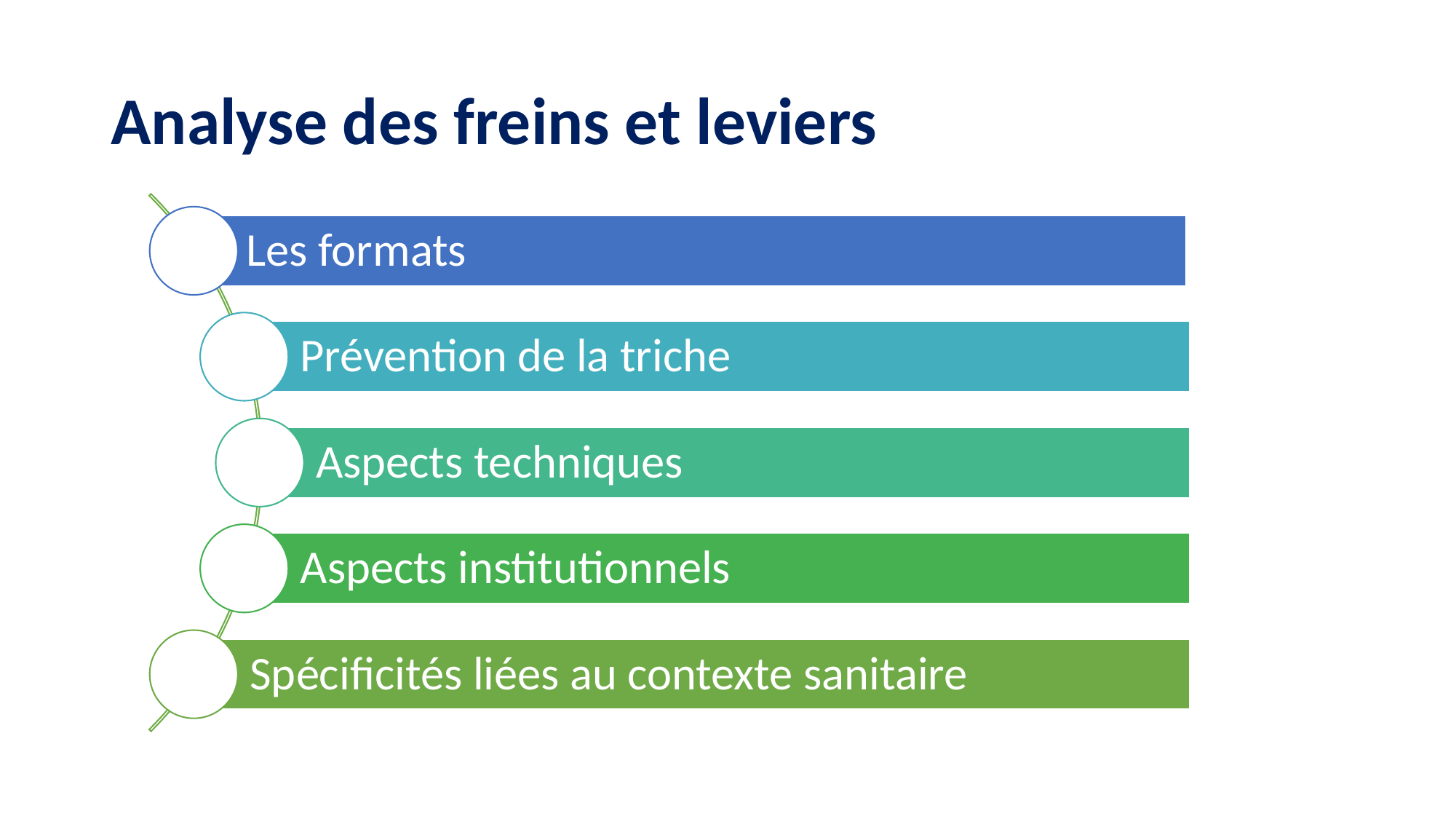

# Analyse des freins et leviers

Les formats

Prévention de la triche

Aspects techniques

Aspects institutionnels

Spécificités liées au contexte sanitaire